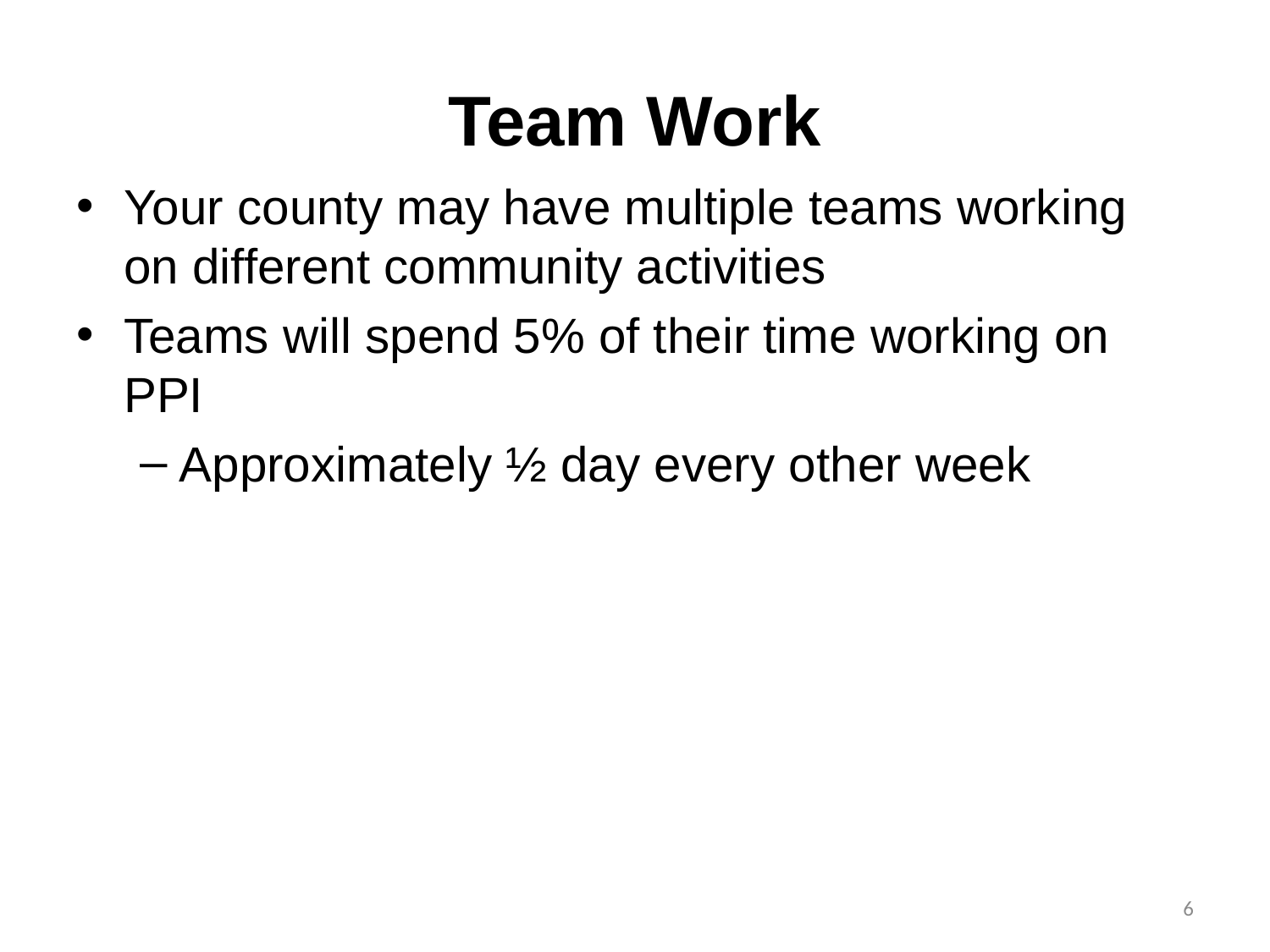

# Team Work
Your county may have multiple teams working on different community activities
Teams will spend 5% of their time working on PPI
Approximately ½ day every other week
6